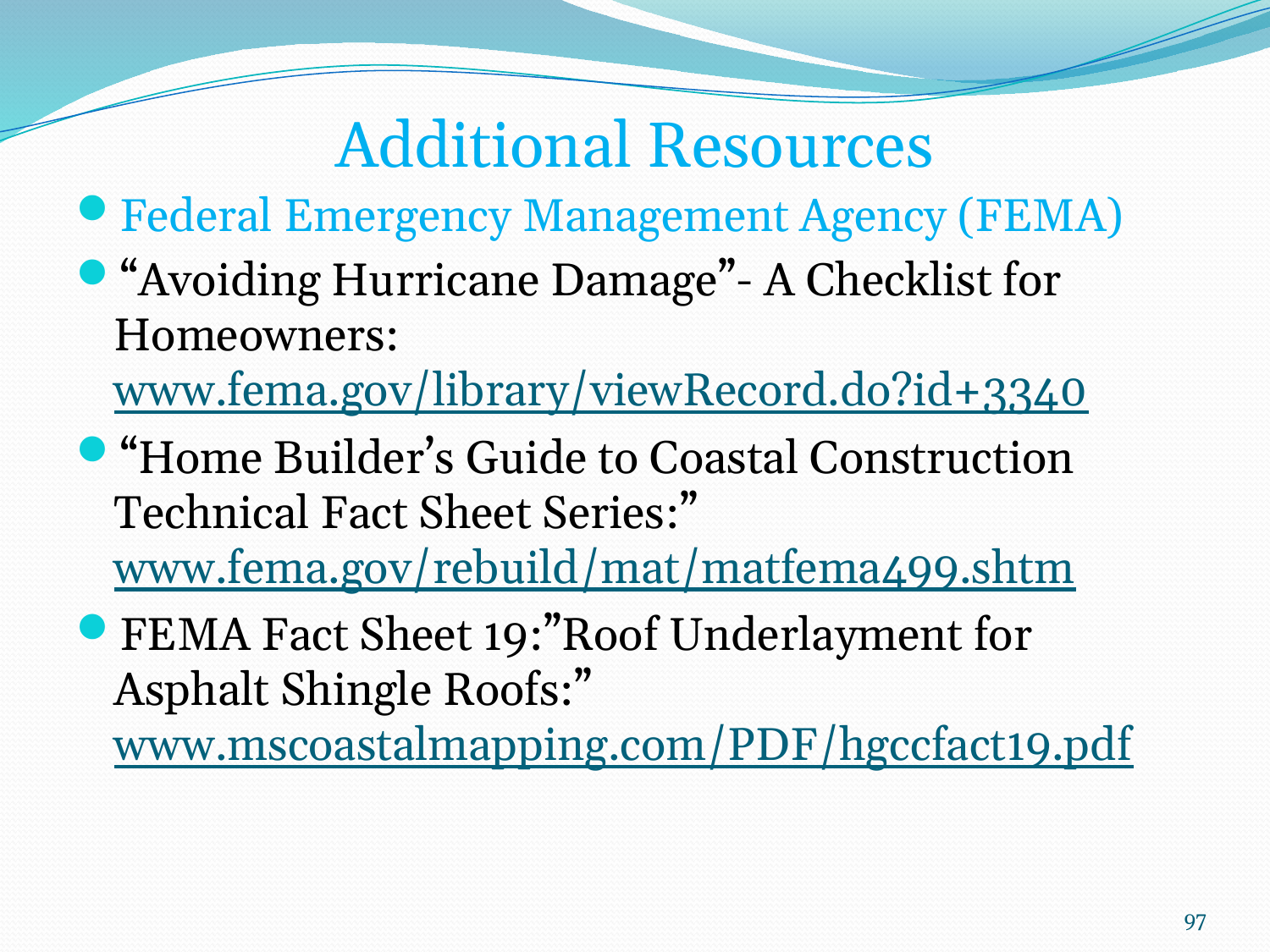

# Additional Resources
Federal Emergency Management Agency (FEMA)
“Avoiding Hurricane Damage”- A Checklist for Homeowners: www.fema.gov/library/viewRecord.do?id+3340
“Home Builder’s Guide to Coastal Construction Technical Fact Sheet Series:” www.fema.gov/rebuild/mat/matfema499.shtm
FEMA Fact Sheet 19:”Roof Underlayment for Asphalt Shingle Roofs:” www.mscoastalmapping.com/PDF/hgccfact19.pdf

97